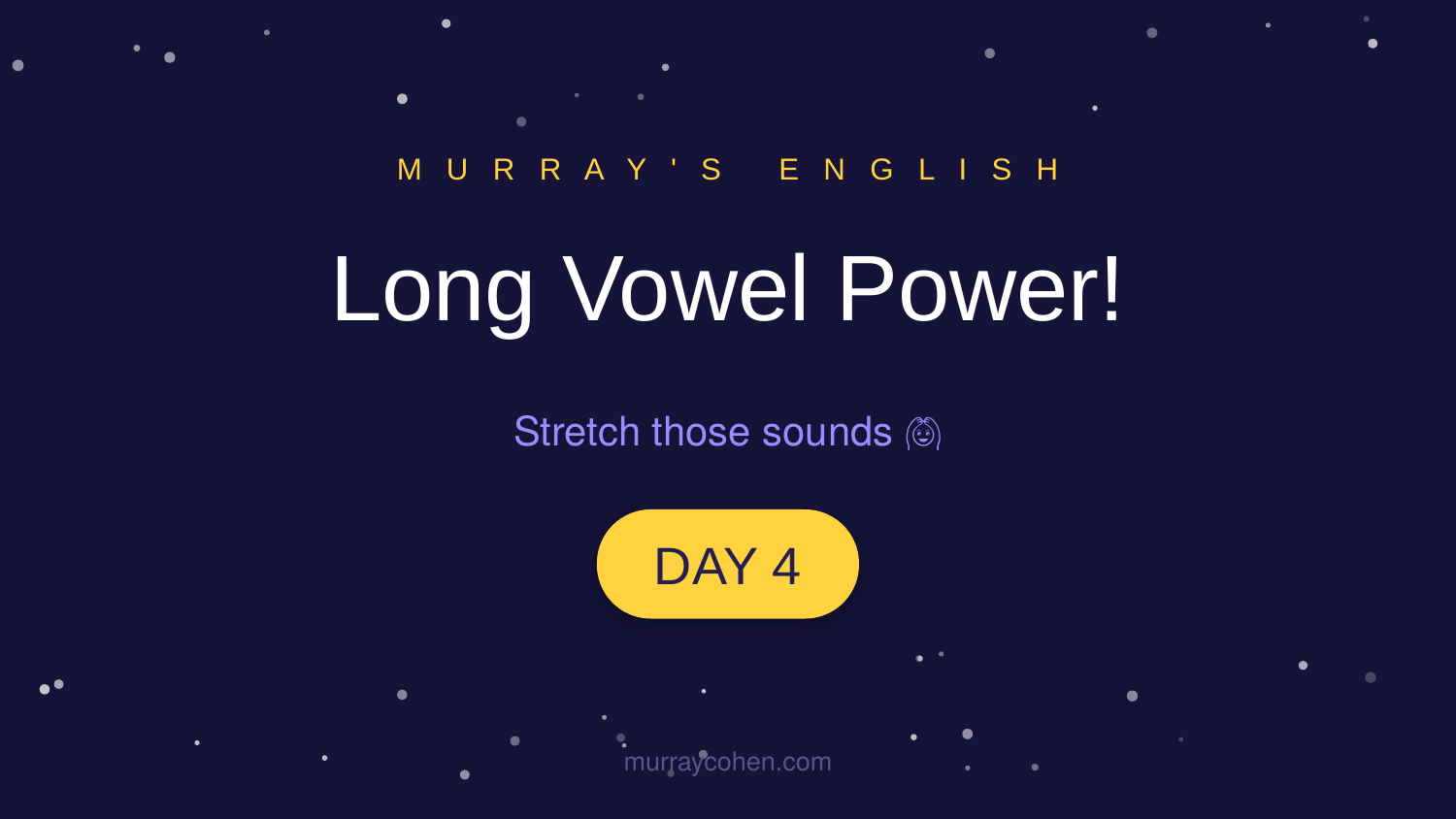

M U R R A Y ' S   E N G L I S H
Long Vowel Power!
Stretch those sounds 🙆

DAY 4

murraycohen.com